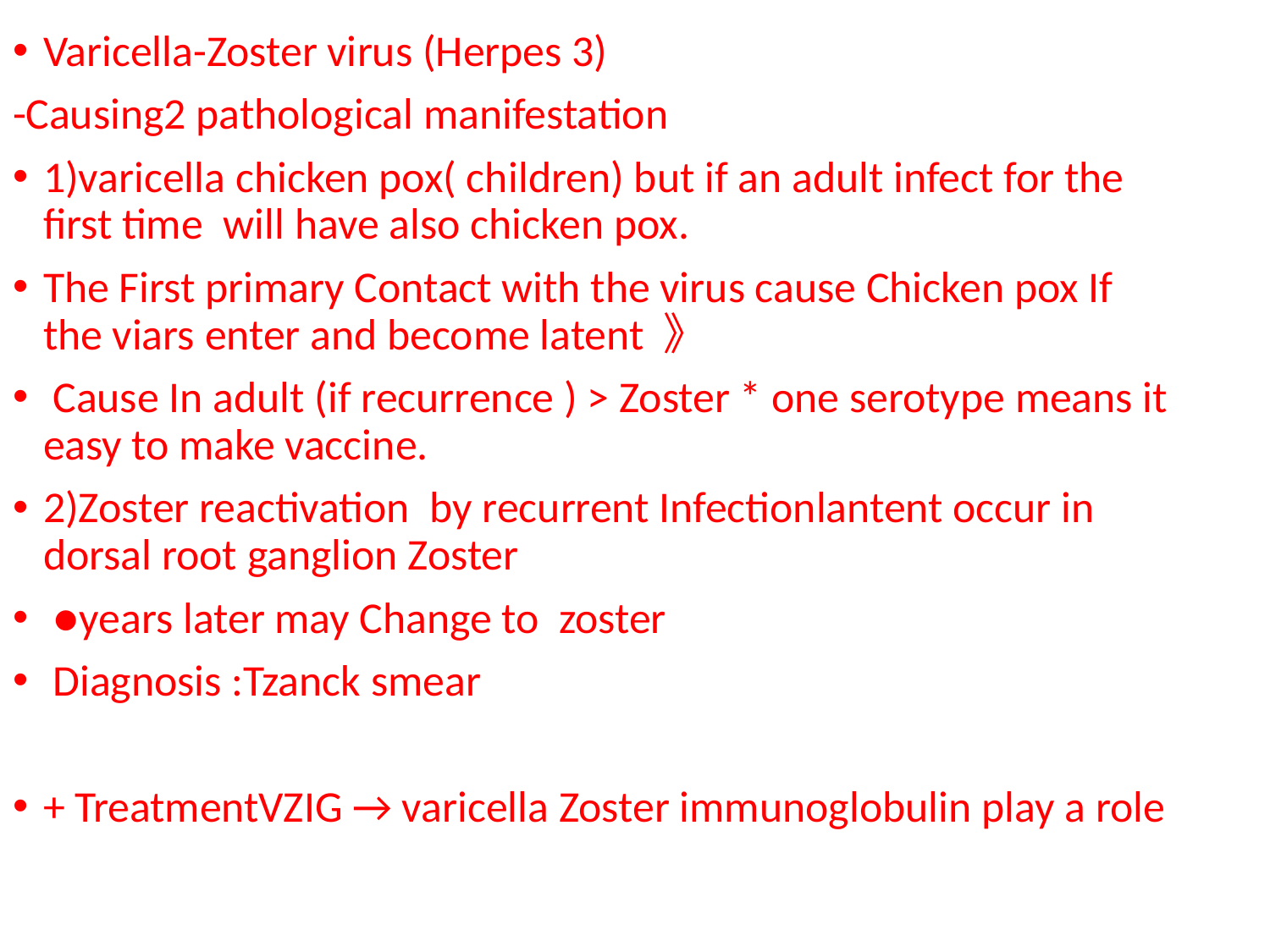

Varicella-Zoster virus (Herpes 3)
-Causing2 pathological manifestation
1)varicella chicken pox( children) but if an adult infect for the first time  will have also chicken pox.
The First primary Contact with the virus cause Chicken pox If the viars enter and become latent 》
 Cause In adult (if recurrence ) > Zoster * one serotype means it easy to make vaccine.
2)Zoster reactivation  by recurrent Infectionlantent occur in dorsal root ganglion Zoster
 ●years later may Change to  zoster
 Diagnosis :Tzanck smear

+ TreatmentVZIG → varicella Zoster immunoglobulin play a role